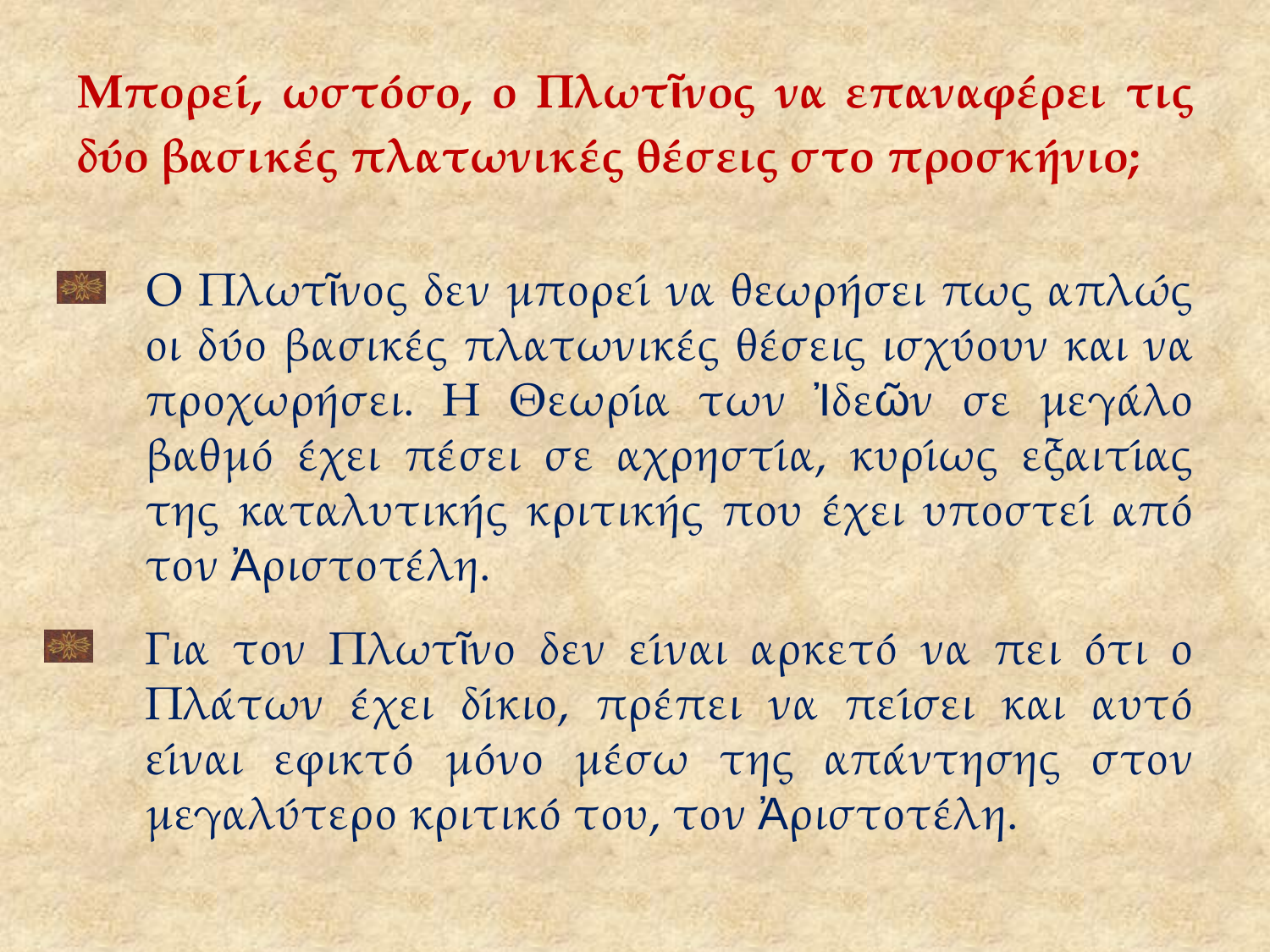

# Μπορεί, ωστόσο, ο Πλωτῖνος να επαναφέρει τις δύο βασικές πλατωνικές θέσεις στο προσκήνιο;
Ο Πλωτῖνος δεν μπορεί να θεωρήσει πως απλώς οι δύο βασικές πλατωνικές θέσεις ισχύουν και να προχωρήσει. Η Θεωρία των Ἰδεῶν σε μεγάλο βαθμό έχει πέσει σε αχρηστία, κυρίως εξαιτίας της καταλυτικής κριτικής που έχει υποστεί από τον Ἀριστοτέλη.

Για τον Πλωτῖνο δεν είναι αρκετό να πει ότι ο Πλάτων έχει δίκιο, πρέπει να πείσει και αυτό είναι εφικτό μόνο μέσω της απάντησης στον μεγαλύτερο κριτικό του, τον Ἀριστοτέλη.